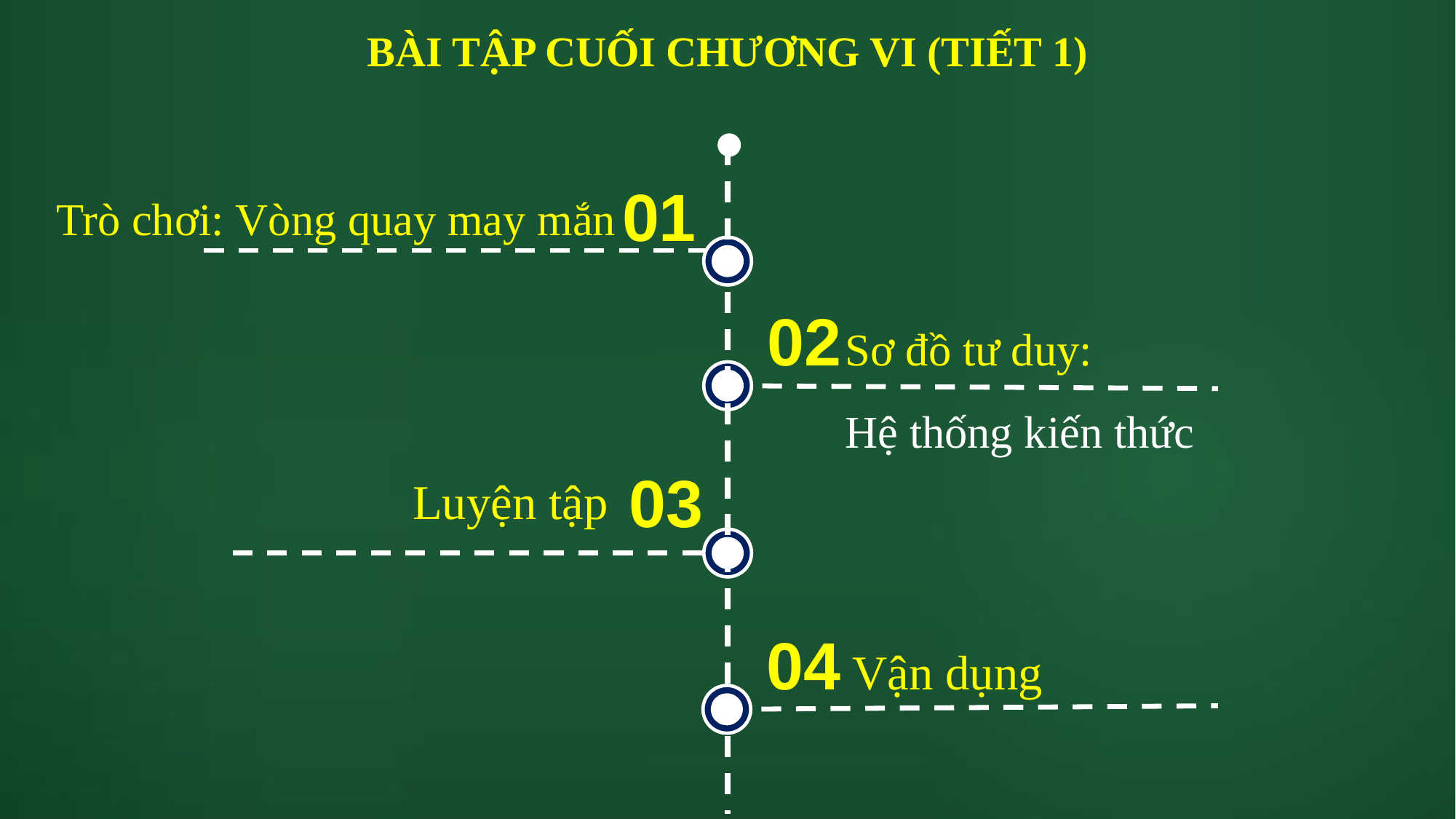

# BÀI TẬP CUỐI CHƯƠNG VI (TIẾT 1)

01
Trò chơi: Vòng quay may mắn

02
Sơ đồ tư duy:
Hệ thống kiến thức

03
Luyện tập

04
Vận dụng